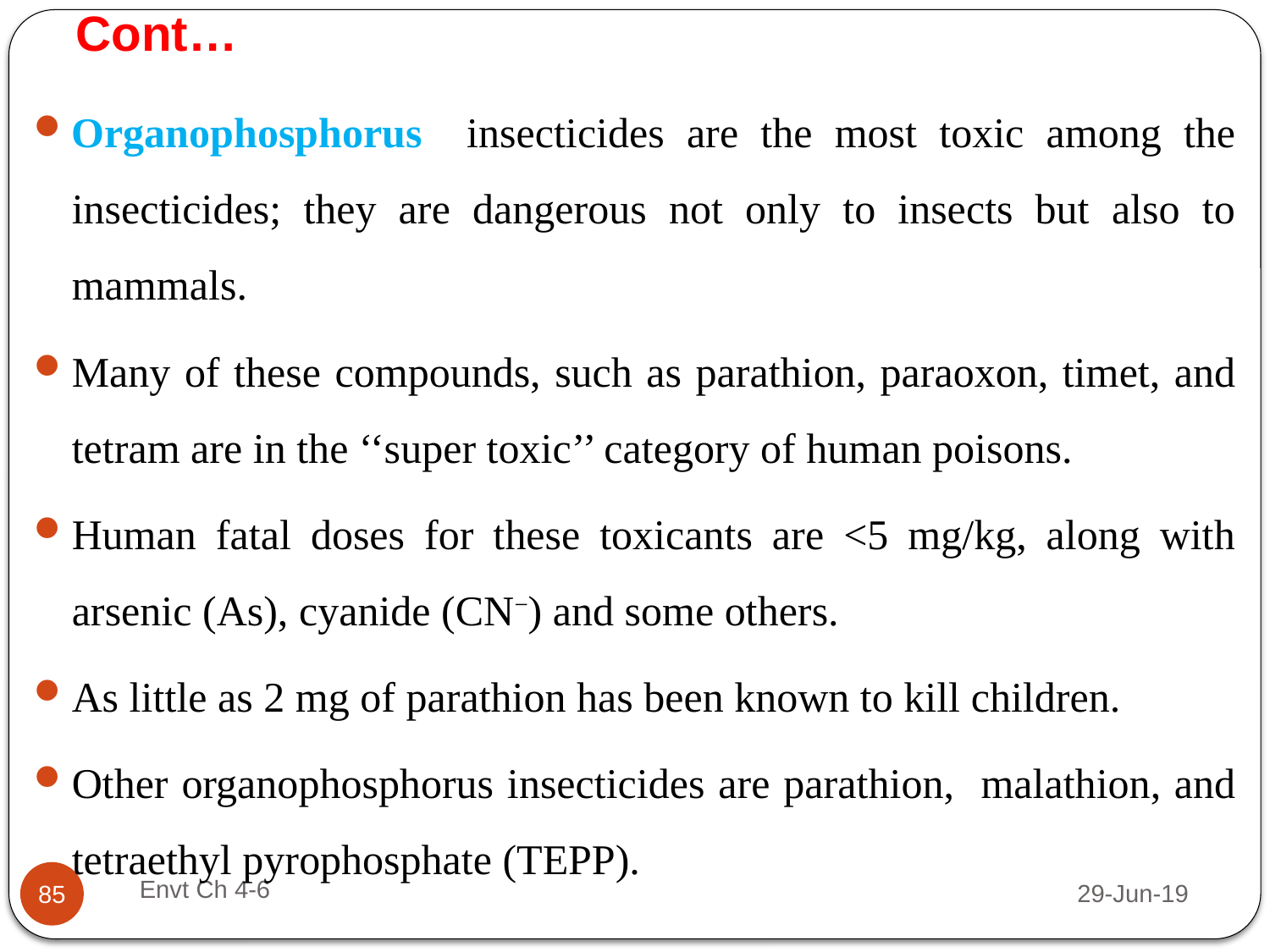

# Cont…
Organophosphorus  insecticides are the most toxic among the insecticides; they are dangerous not only to insects but also to mammals.
Many of these compounds, such as parathion, paraoxon, timet, and tetram are in the ‘‘super toxic’’ category of human poisons.
Human fatal doses for these toxicants are <5 mg/kg, along with arsenic (As), cyanide (CN−) and some others.
As little as 2 mg of parathion has been known to kill children.
Other organophosphorus insecticides are parathion,  malathion, and tetraethyl pyrophosphate (TEPP).

Envt Ch 4-6
29-Jun-19
85